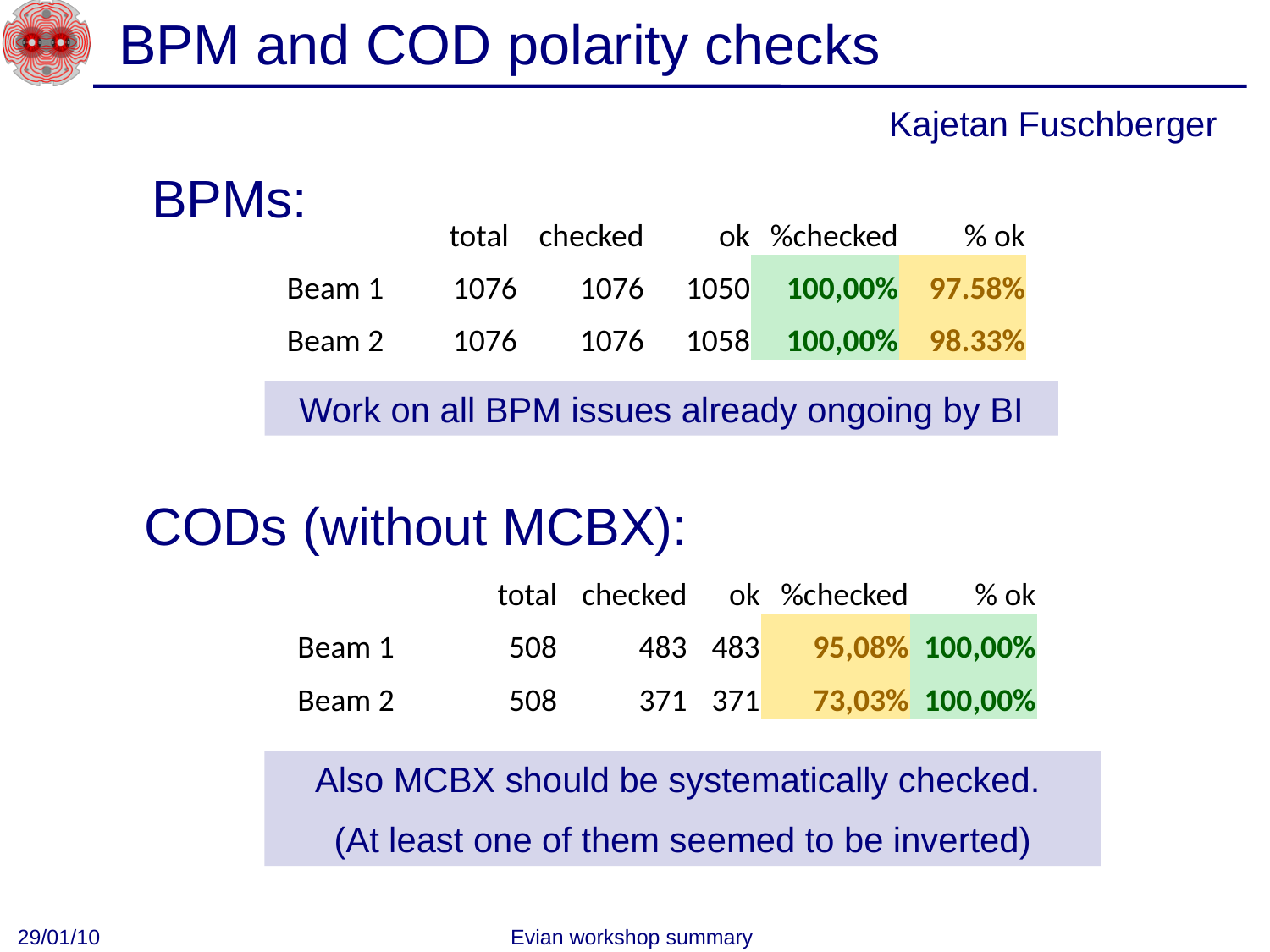

# BPM and COD polarity checks
Kajetan Fuschberger
BPMs:
|  | total | checked | ok | %checked | % ok |
| --- | --- | --- | --- | --- | --- |
| Beam 1 | 1076 | 1076 | 1050 | 100,00% | 97.58% |
| Beam 2 | 1076 | 1076 | 1058 | 100,00% | 98.33% |
Work on all BPM issues already ongoing by BI
CODs (without MCBX):
|  | total | checked | ok | %checked | % ok |
| --- | --- | --- | --- | --- | --- |
| Beam 1 | 508 | 483 | 483 | 95,08% | 100,00% |
| Beam 2 | 508 | 371 | 371 | 73,03% | 100,00% |
Also MCBX should be systematically checked.
(At least one of them seemed to be inverted)
29/01/10
Evian workshop summary